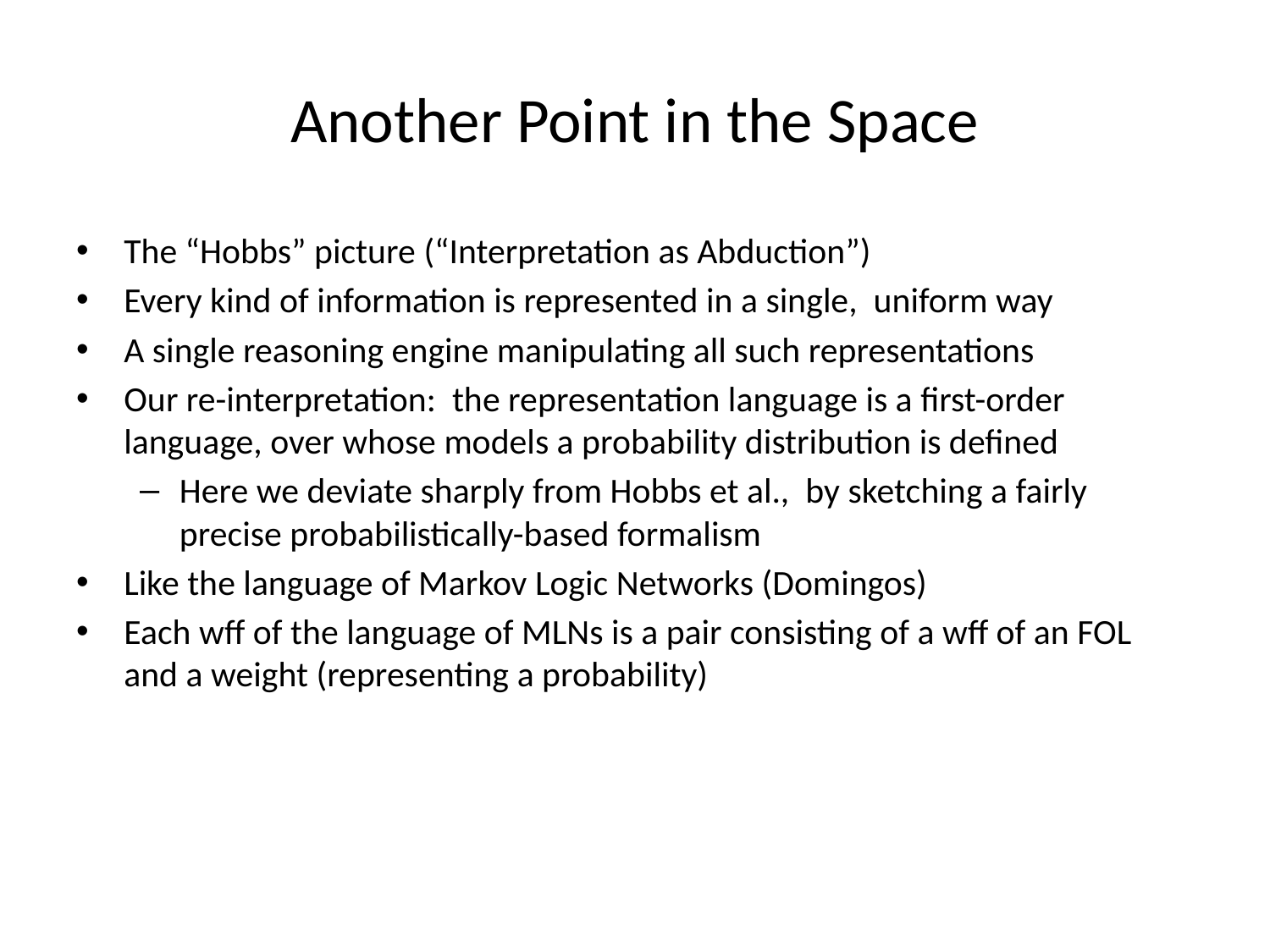

# Another Point in the Space
The “Hobbs” picture (“Interpretation as Abduction”)
Every kind of information is represented in a single,  uniform way
A single reasoning engine manipulating all such representations
Our re-interpretation:  the representation language is a first-order language, over whose models a probability distribution is defined
Here we deviate sharply from Hobbs et al.,  by sketching a fairly precise probabilistically-based formalism
Like the language of Markov Logic Networks (Domingos)
Each wff of the language of MLNs is a pair consisting of a wff of an FOL and a weight (representing a probability)